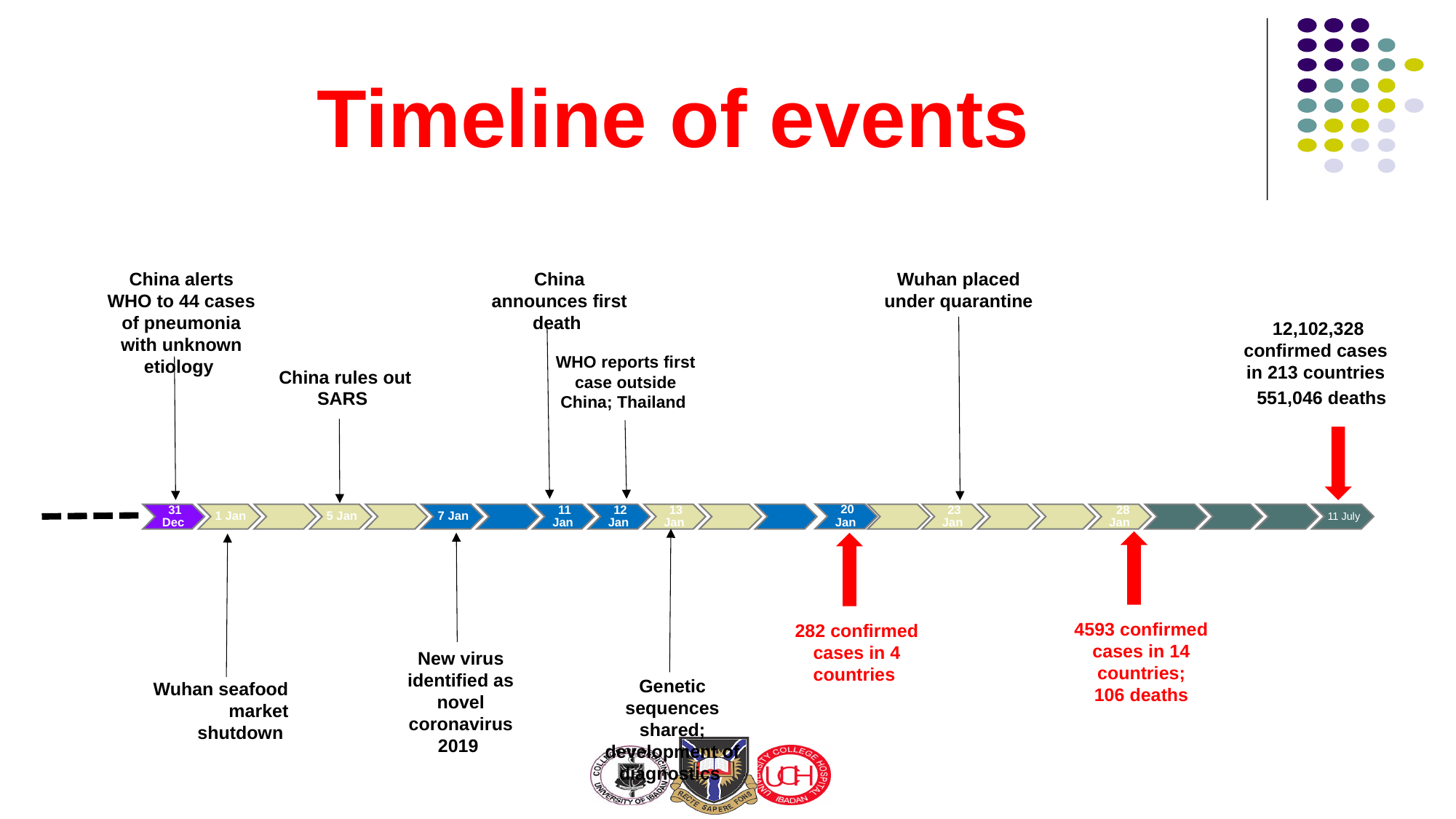

# Timeline of events
China alerts WHO to 44 cases of pneumonia with unknown etiology
China announces first death
Wuhan placed under quarantine
 12,102,328 confirmed cases in 213 countries

WHO reports first case outside China; Thailand
China rules out SARS
551,046 deaths
20 Jan

23 Jan

31 Dec
1 Jan

5 Jan

7 Jan

11 Jan
12 Jan
13 Jan

 28 Jan

11 July
Genetic sequences shared; development of diagnostics

4593 confirmed cases in 14 countries;
106 deaths
New virus identified as novel coronavirus 2019

282 confirmed cases in 4 countries
Wuhan seafood market shutdown